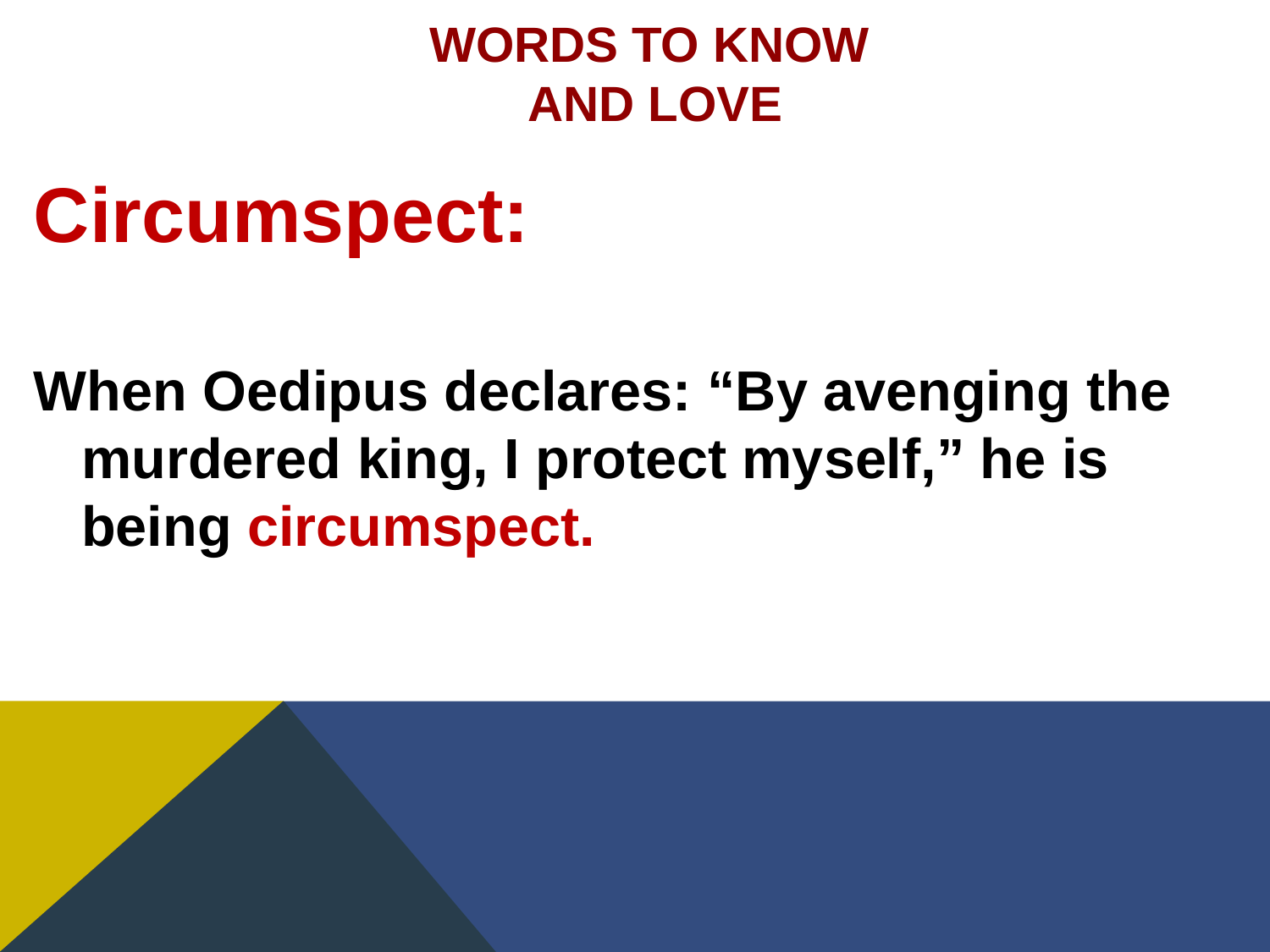

# Words to Know and Love
Circumspect:

When Oedipus declares: “By avenging the murdered king, I protect myself,” he is being circumspect.